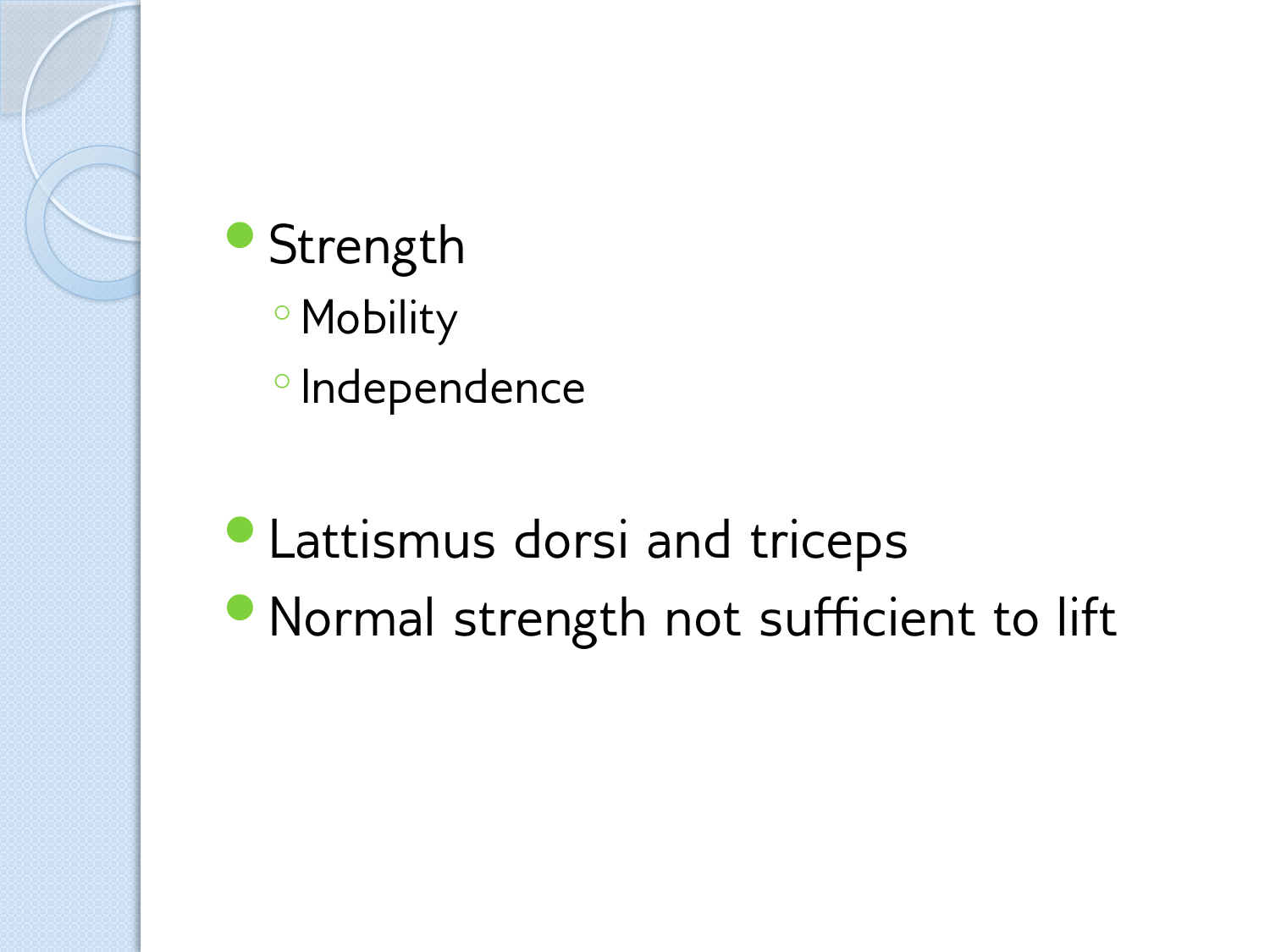

Strength
Mobility
Independence

Lattismus dorsi and triceps
Normal strength not sufficient to lift